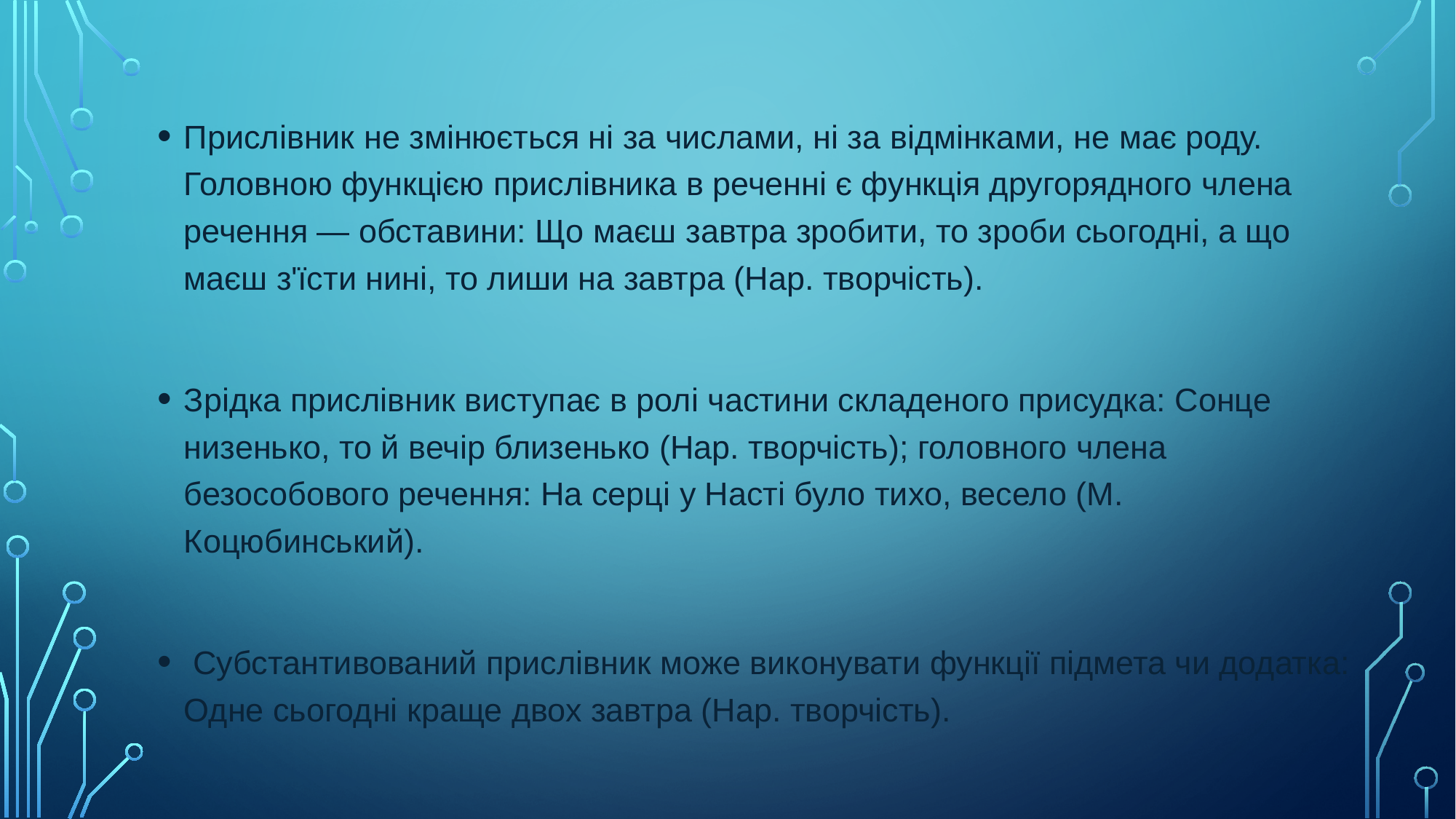

Прислівник не змінюється ні за числами, ні за відмінками, не має роду. Головною функцією прислівника в реченні є функція другорядного члена речення — обставини: Що маєш завтра зробити, то зроби сьогодні, а що маєш з'їсти нині, то лиши на завтра (Нар. творчість).

Зрідка прислівник виступає в ролі частини складеного присудка: Сонце низенько, то й вечір близенько (Нар. творчість); головного члена безособового речення: На серці у Насті було тихо, весело (М. Коцюбинський).

 Субстантивований прислівник може виконувати функції підмета чи додатка: Одне сьогодні краще двох завтра (Нар. творчість).